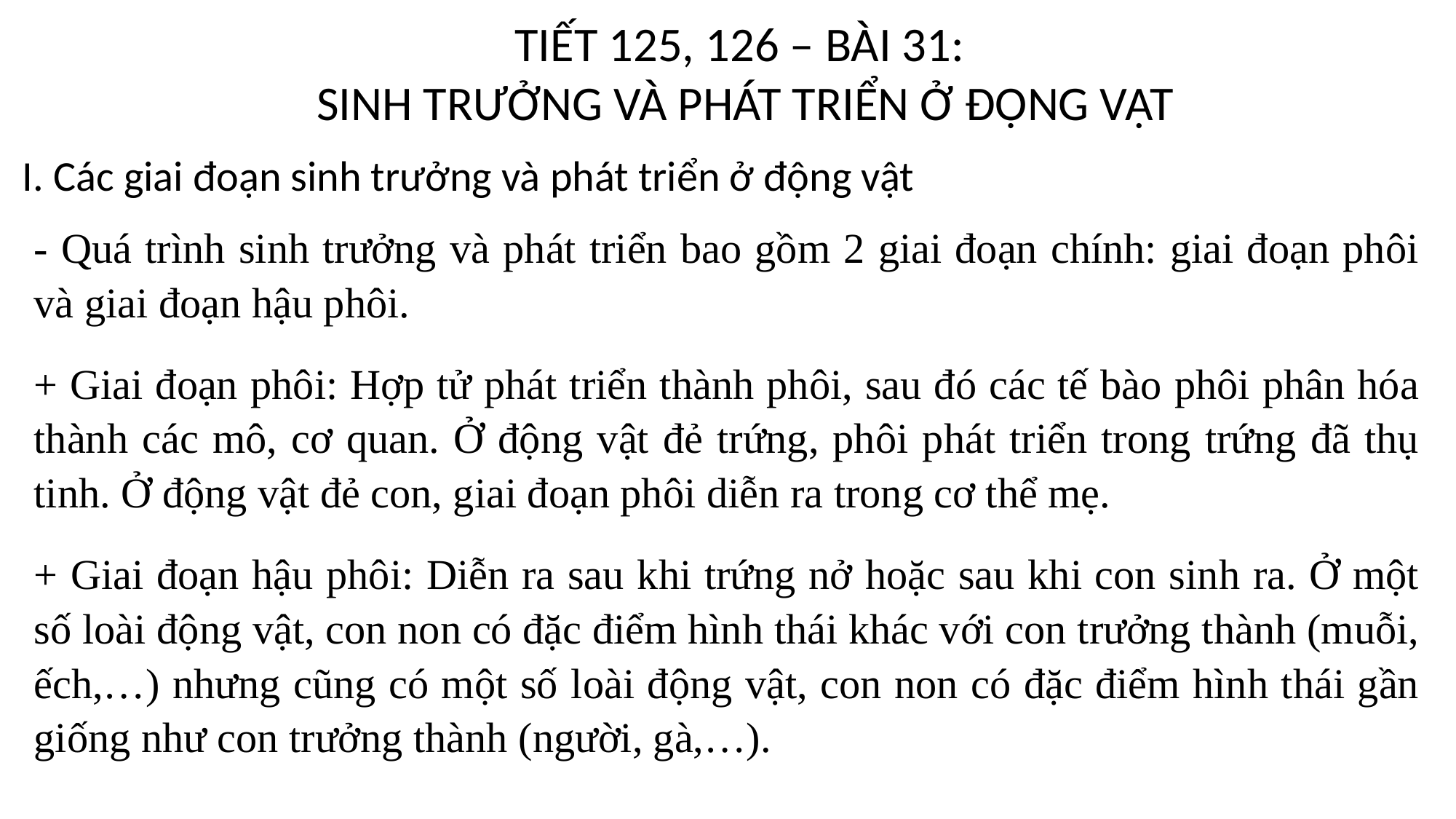

# TIẾT 125, 126 – BÀI 31: SINH TRƯỞNG VÀ PHÁT TRIỂN Ở ĐỘNG VẬT
I. Các giai đoạn sinh trưởng và phát triển ở động vật
- Quá trình sinh trưởng và phát triển bao gồm 2 giai đoạn chính: giai đoạn phôi và giai đoạn hậu phôi.
+ Giai đoạn phôi: Hợp tử phát triển thành phôi, sau đó các tế bào phôi phân hóa thành các mô, cơ quan. Ở động vật đẻ trứng, phôi phát triển trong trứng đã thụ tinh. Ở động vật đẻ con, giai đoạn phôi diễn ra trong cơ thể mẹ.
+ Giai đoạn hậu phôi: Diễn ra sau khi trứng nở hoặc sau khi con sinh ra. Ở một số loài động vật, con non có đặc điểm hình thái khác với con trưởng thành (muỗi, ếch,…) nhưng cũng có một số loài động vật, con non có đặc điểm hình thái gần giống như con trưởng thành (người, gà,…).